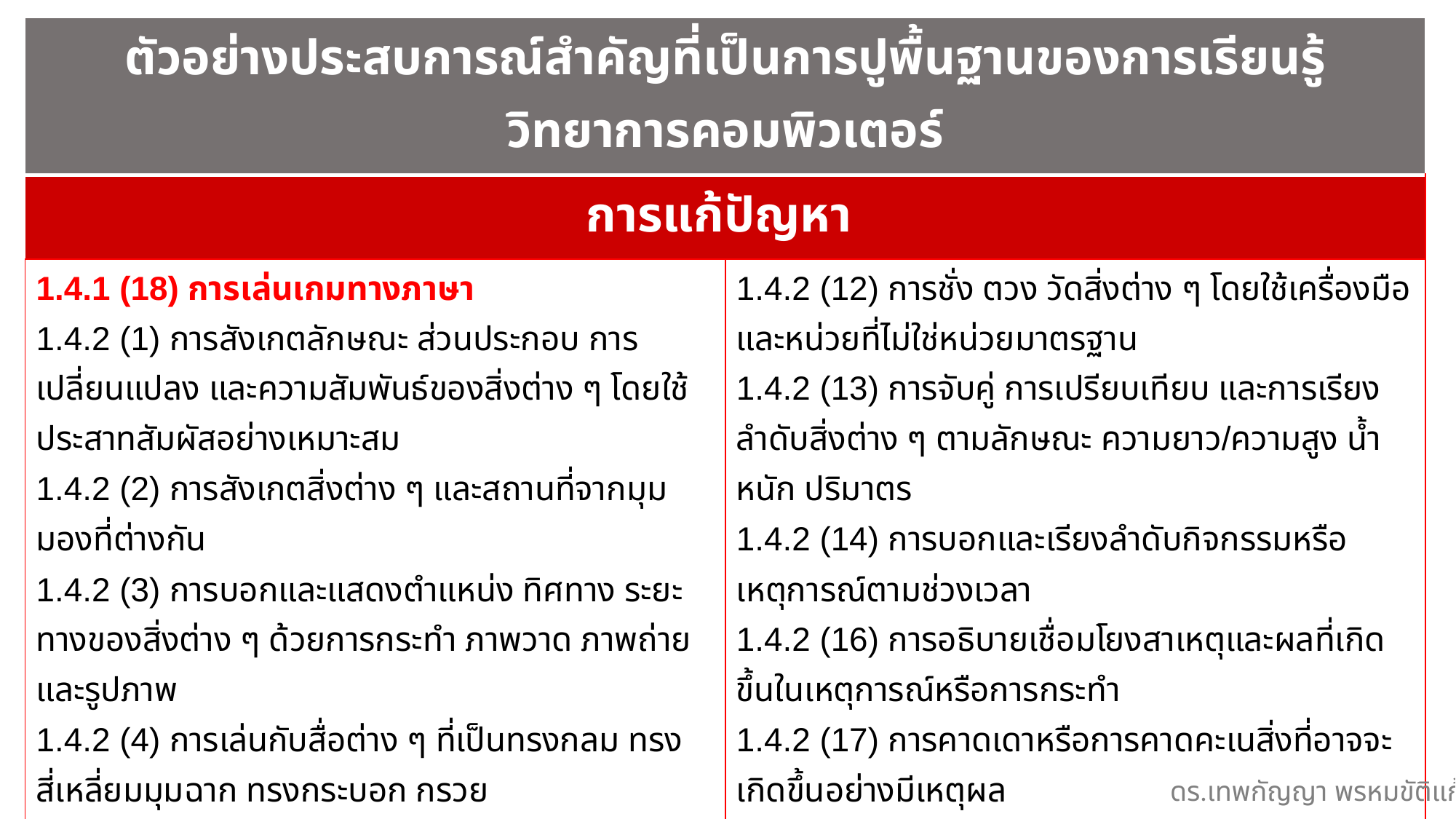

| ตัวอย่างประสบการณ์สำคัญที่เป็นการปูพื้นฐานของการเรียนรู้วิทยาการคอมพิวเตอร์ |  |
| --- | --- |
| การแก้ปัญหา |  |
| 1.4.1 (18) การเล่นเกมทางภาษา 1.4.2 (1) การสังเกตลักษณะ ส่วนประกอบ การเปลี่ยนแปลง และความสัมพันธ์ของสิ่งต่าง ๆ โดยใช้ประสาทสัมผัสอย่างเหมาะสม 1.4.2 (2) การสังเกตสิ่งต่าง ๆ และสถานที่จากมุมมองที่ต่างกัน 1.4.2 (3) การบอกและแสดงตำแหน่ง ทิศทาง ระยะทางของสิ่งต่าง ๆ ด้วยการกระทำ ภาพวาด ภาพถ่าย และรูปภาพ 1.4.2 (4) การเล่นกับสื่อต่าง ๆ ที่เป็นทรงกลม ทรงสี่เหลี่ยมมุมฉาก ทรงกระบอก กรวย 1.4.2 (5) การคัดแยก การจัดกลุ่ม และการจำแนกสิ่งต่าง ๆ ตามลักษณะ และรูปร่าง รูปทรง 1.4.2 (6) การต่อของชิ้นเล็กเติมในชิ้นใหญ่ให้สมบูรณ์ และการแยกชิ้นส่วน 1.4.2 (7) การทำซ้ำ การต่อเติม และการสร้างแบบรูป 1.4.2 (8) การนับและแสดงจำนวนของสิ่งต่าง ๆ ในชีวิตประจำวัน 1.4.2 (9) การเปรียบเทียบและเรียงลำดับจำนวนของสิ่งต่าง ๆ 1.4.2 (10) การรวมและการแยกสิ่งต่าง ๆ 1.4.2 (11) การบอกและแสดงอันดับที่ของสิ่งต่าง ๆ | 1.4.2 (12) การชั่ง ตวง วัดสิ่งต่าง ๆ โดยใช้เครื่องมือและหน่วยที่ไม่ใช่หน่วยมาตรฐาน 1.4.2 (13) การจับคู่ การเปรียบเทียบ และการเรียงลำดับสิ่งต่าง ๆ ตามลักษณะ ความยาว/ความสูง น้ำหนัก ปริมาตร 1.4.2 (14) การบอกและเรียงลำดับกิจกรรมหรือเหตุการณ์ตามช่วงเวลา 1.4.2 (16) การอธิบายเชื่อมโยงสาเหตุและผลที่เกิดขึ้นในเหตุการณ์หรือการกระทำ 1.4.2 (17) การคาดเดาหรือการคาดคะเนสิ่งที่อาจจะเกิดขึ้นอย่างมีเหตุผล 1.4.2 (18) การมีส่วนร่วมในการลงความเห็นจากข้อมูลอย่างมีเหตุผล 1.4.2 (19) การตัดสินใจและมีส่วนร่วมในกระบวนการแก้ปัญหา 1.4.3 (3) การสร้างสรรค์ชิ้นงานโดยใช้รูปร่างรูปทรงจากวัสดุที่หลากหลาย 1.4.4 (1) การสำรวจสิ่งต่าง ๆ และแหล่งเรียนรู้รอบตัว 1.4.4 (2) การตั้งคำถามในเรื่องที่สนใจ 1.4.4 (3) การสืบเสาะหาความรู้เพื่อค้นหาคำตอบของข้อสงสัยต่าง ๆ 1.4.4 (4) การมีส่วนร่วมในการรวบรวมข้อมูลและนำเสนอข้อมูลจากการ สืบเสาะหาความรู้ในรูปแบบต่าง ๆ และแผนภูมิอย่างง่าย |
ดร.เทพกัญญา พรหมขัติแก้ว